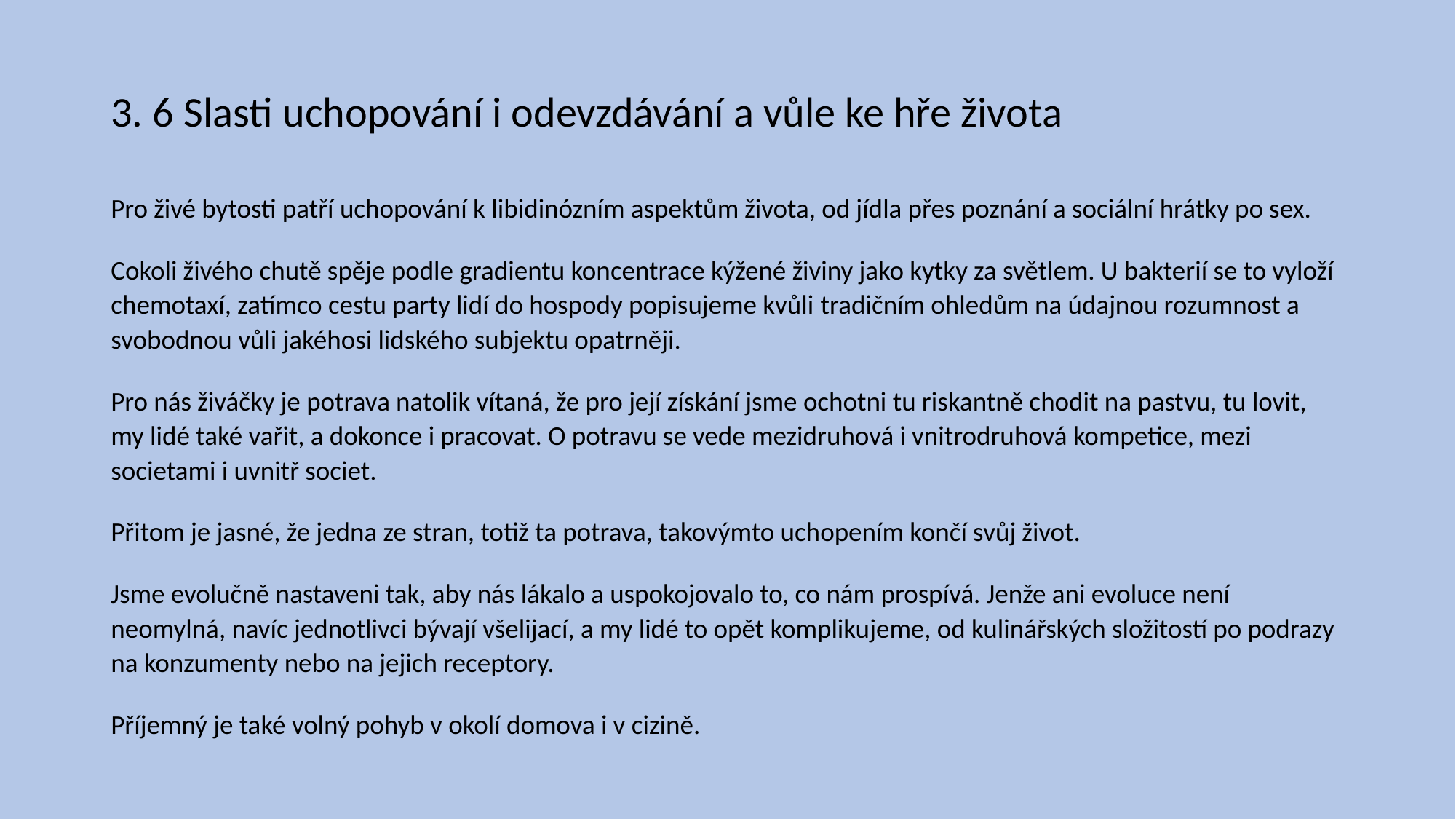

# 3. 6 Slasti uchopování i odevzdávání a vůle ke hře života
Pro živé bytosti patří uchopování k libidinózním aspektům života, od jídla přes poznání a sociální hrátky po sex.
Cokoli živého chutě spěje podle gradientu koncentrace kýžené živiny jako kytky za světlem. U bakterií se to vyloží chemotaxí, zatímco cestu party lidí do hospody popisujeme kvůli tradičním ohledům na údajnou rozumnost a svobodnou vůli jakéhosi lidského subjektu opatrněji.
Pro nás živáčky je potrava natolik vítaná, že pro její získání jsme ochotni tu riskantně chodit na pastvu, tu lovit, my lidé také vařit, a dokonce i pracovat. O potravu se vede mezidruhová i vnitrodruhová kompetice, mezi societami i uvnitř societ.
Přitom je jasné, že jedna ze stran, totiž ta potrava, takovýmto uchopením končí svůj život.
Jsme evolučně nastaveni tak, aby nás lákalo a uspokojovalo to, co nám prospívá. Jenže ani evoluce není neomylná, navíc jednotlivci bývají všelijací, a my lidé to opět komplikujeme, od kulinářských složitostí po podrazy na konzumenty nebo na jejich receptory.
Příjemný je také volný pohyb v okolí domova i v cizině.